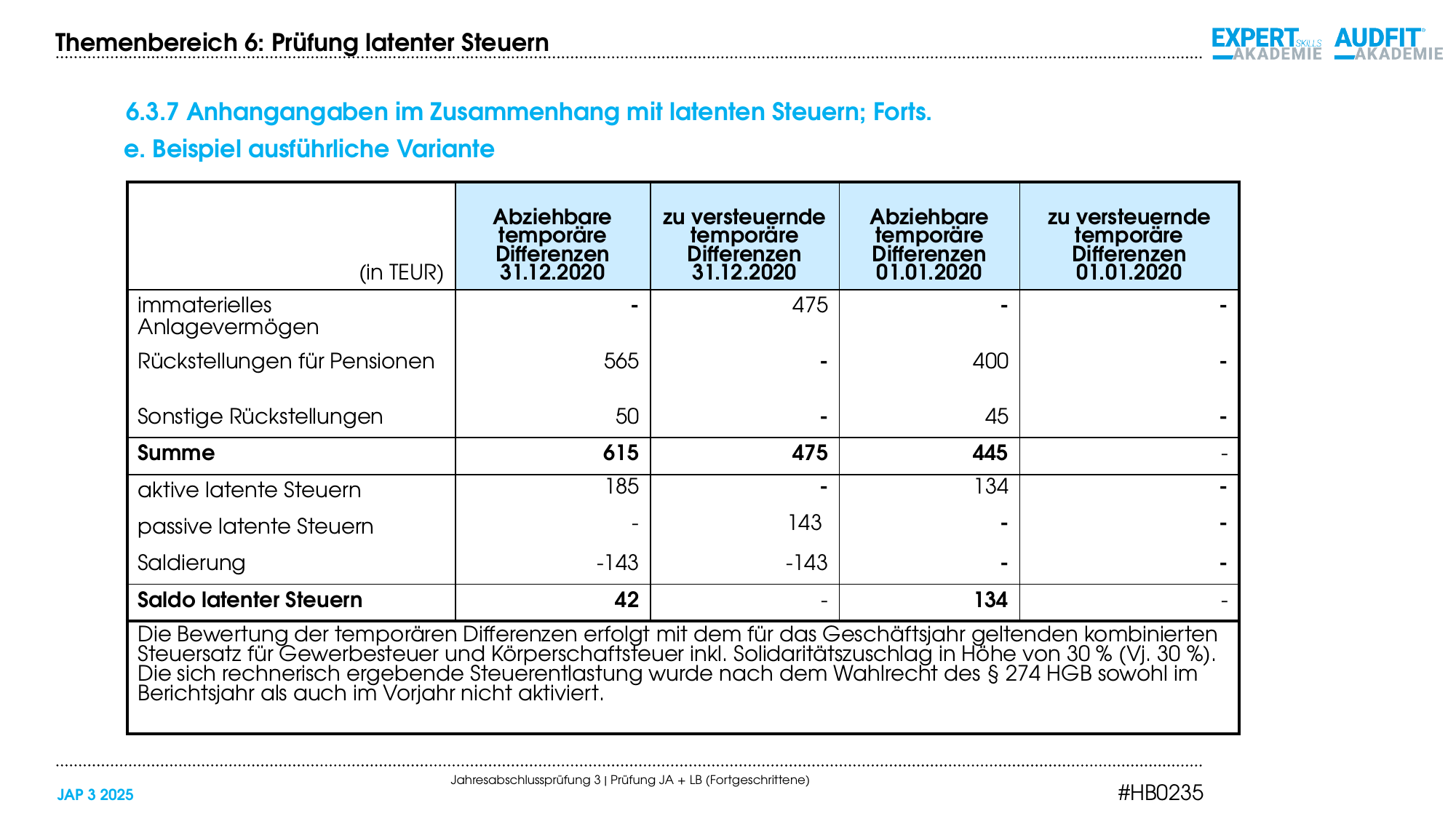

Themenbereich 6: Prüfung latenter Steuern
6.3.7 Anhangangaben im Zusammenhang mit latenten Steuern; Forts.
e. Beispiel ausführliche Variante
| (in TEUR) | Abziehbare temporäre Differenzen 31.12.2020 | zu versteuernde temporäre Differenzen 31.12.2020 | Abziehbare temporäre Differenzen 01.01.2020 | zu versteuernde temporäre Differenzen 01.01.2020 |
| --- | --- | --- | --- | --- |
| immaterielles Anlagevermögen | - | 475 | - | - |
| Rückstellungen für Pensionen | 565 | - | 400 | - |
| Sonstige Rückstellungen | 50 | - | 45 | - |
| Summe | 615 | 475 | 445 | - |
| aktive latente Steuern | 185 | - | 134 | - |
| passive latente Steuern | - | 143 | - | - |
| Saldierung | -143 | -143 | - | - |
| Saldo latenter Steuern | 42 | - | 134 | - |
| Die Bewertung der temporären Differenzen erfolgt mit dem für das Geschäftsjahr geltenden kombinierten Steuersatz für Gewerbesteuer und Körperschaftsteuer inkl. Solidaritätszuschlag in Höhe von 30 % (Vj. 30 %). Die sich rechnerisch ergebende Steuerentlastung wurde nach dem Wahlrecht des § 274 HGB sowohl im Berichtsjahr als auch im Vorjahr nicht aktiviert. |  |  |  |  |